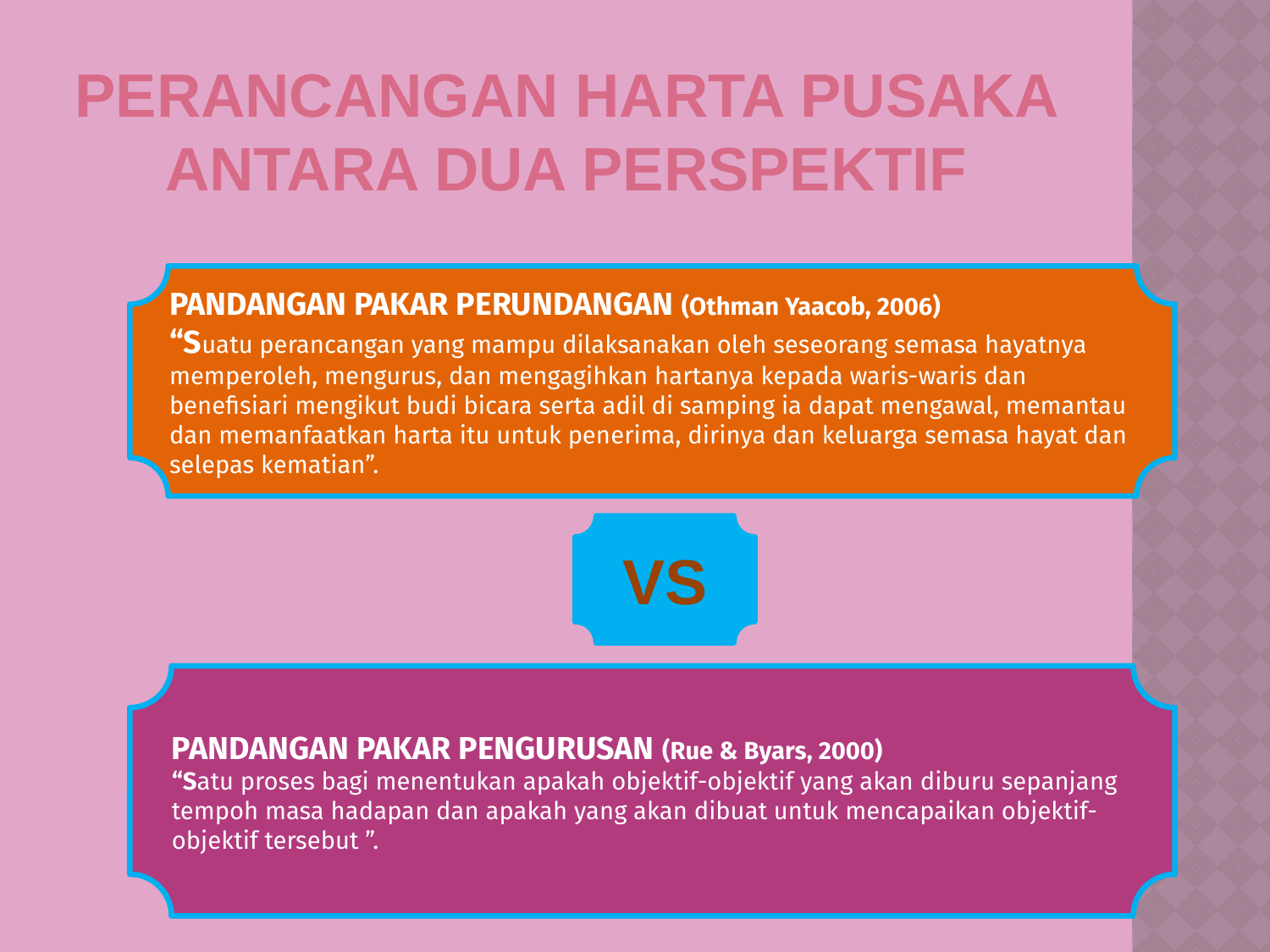

# Perancangan harta pusaka antara dua perspektif
PANDANGAN PAKAR PERUNDANGAN (Othman Yaacob, 2006)
“Suatu perancangan yang mampu dilaksanakan oleh seseorang semasa hayatnya memperoleh, mengurus, dan mengagihkan hartanya kepada waris-waris dan benefisiari mengikut budi bicara serta adil di samping ia dapat mengawal, memantau dan memanfaatkan harta itu untuk penerima, dirinya dan keluarga semasa hayat dan selepas kematian”.
VS
PANDANGAN PAKAR PENGURUSAN (Rue & Byars, 2000)
“Satu proses bagi menentukan apakah objektif-objektif yang akan diburu sepanjang tempoh masa hadapan dan apakah yang akan dibuat untuk mencapaikan objektif-objektif tersebut ”.